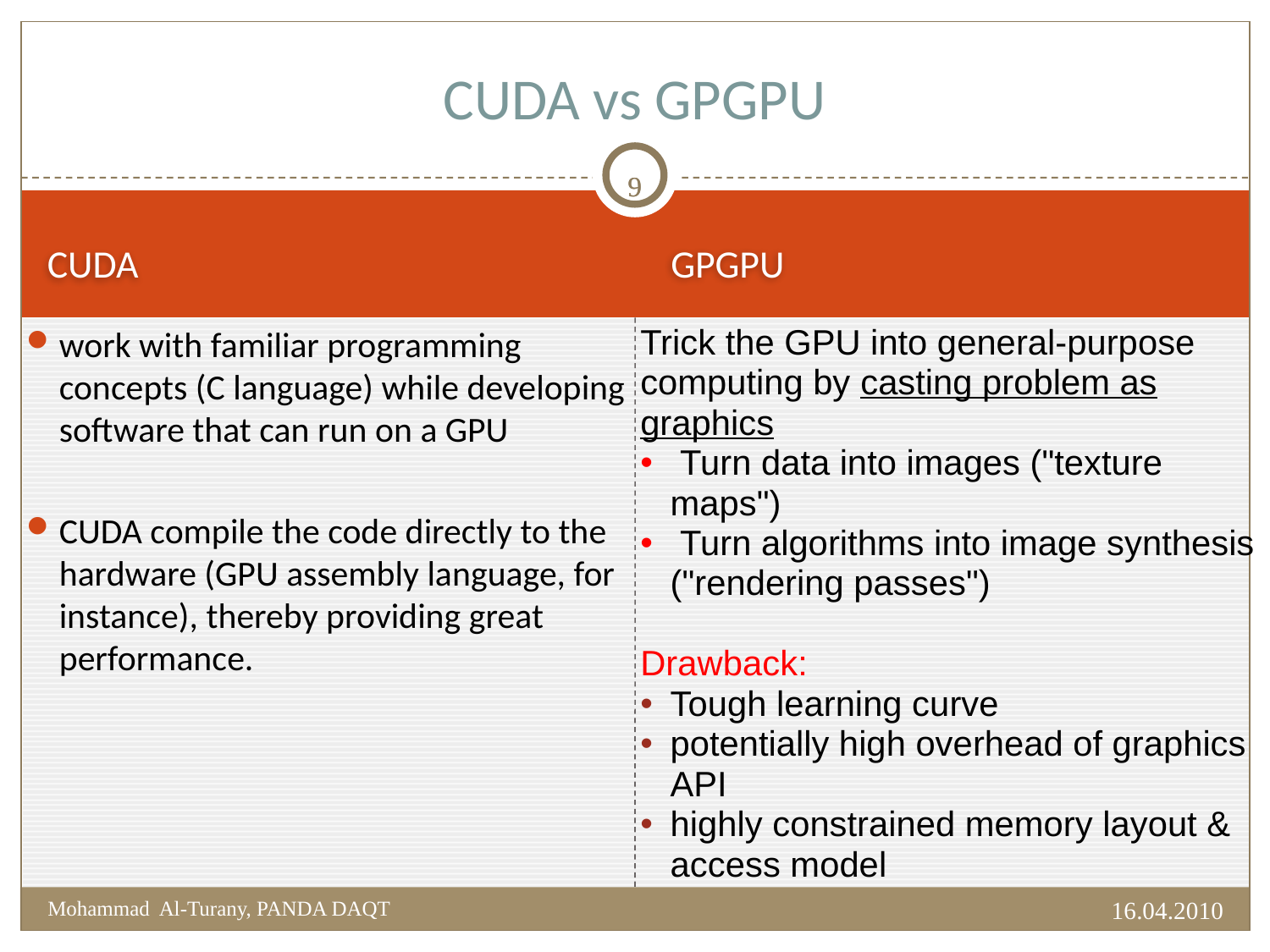

# CUDA vs GPGPU

CUDA

9
9

GPGPU

work with familiar programming concepts (C language) while developing software that can run on a GPU

CUDA compile the code directly to the hardware (GPU assembly language, for instance), thereby providing great performance.
Trick the GPU into general-purpose
computing by casting problem as graphics
 Turn data into images ("texture maps")
 Turn algorithms into image synthesis  ("rendering passes")

Drawback:
Tough learning curve
potentially high overhead of graphics API
highly constrained memory layout & access model

16.04.2010
Mohammad  Al-Turany, PANDA DAQT